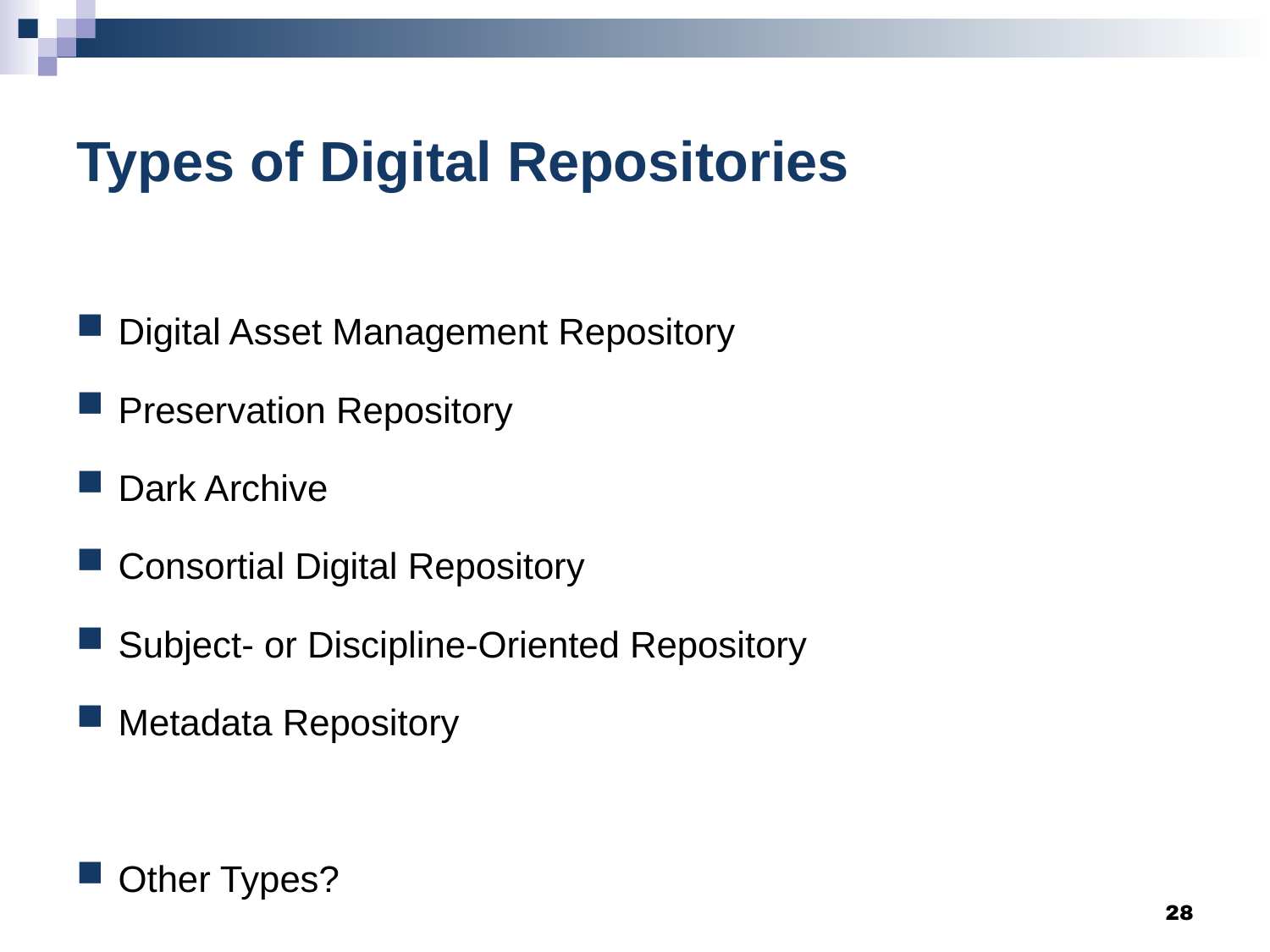

# Types of Digital Repositories
Digital Asset Management Repository
Preservation Repository
Dark Archive
Consortial Digital Repository
Subject- or Discipline-Oriented Repository
Metadata Repository

Other Types?

28